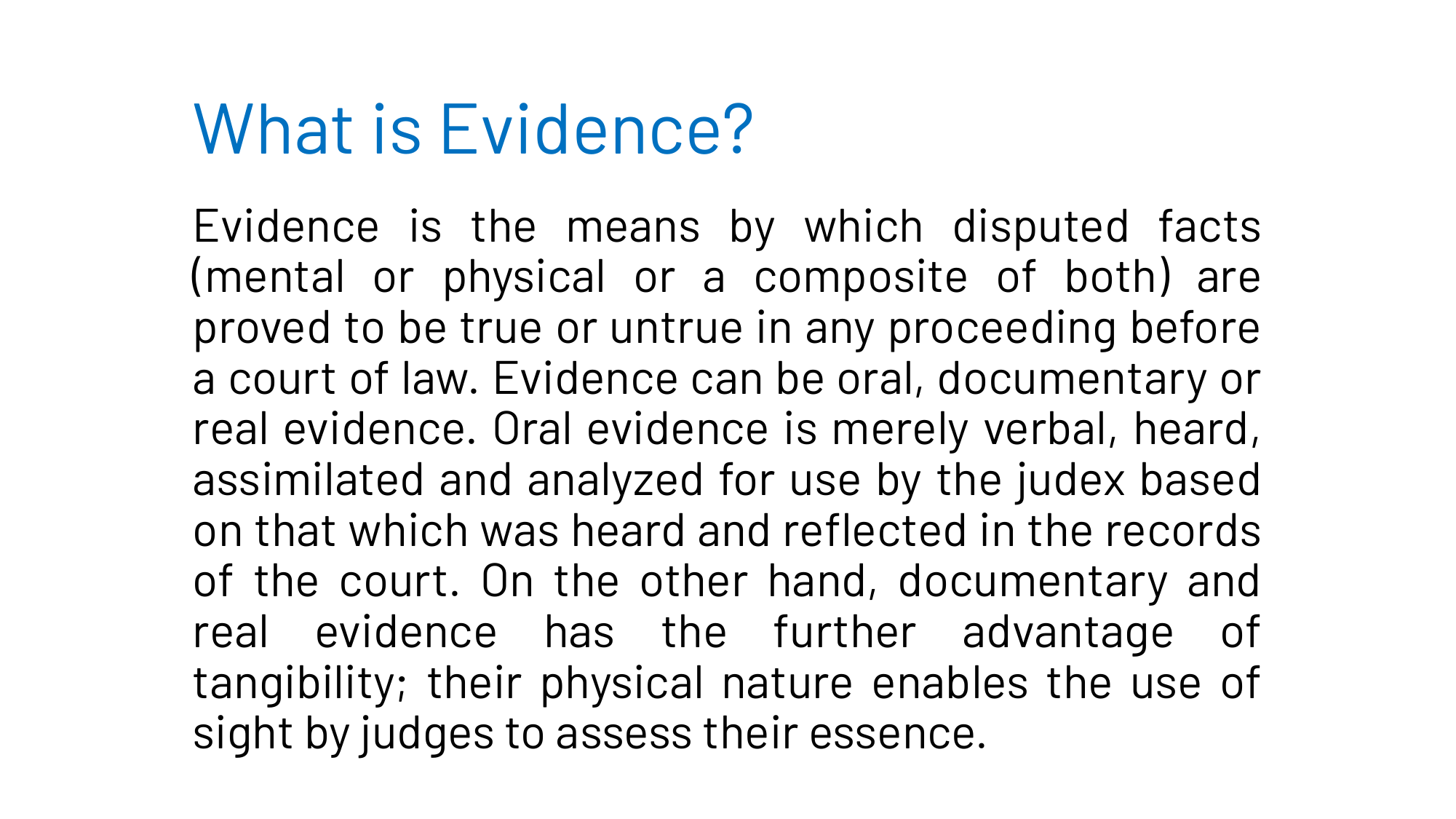

# What is Evidence?
Evidence is the means by which disputed facts (mental or physical or a composite of both) are proved to be true or untrue in any proceeding before a court of law. Evidence can be oral, documentary or real evidence. Oral evidence is merely verbal, heard, assimilated and analyzed for use by the judex based on that which was heard and reflected in the records of the court. On the other hand, documentary and real evidence has the further advantage of tangibility; their physical nature enables the use of sight by judges to assess their essence.